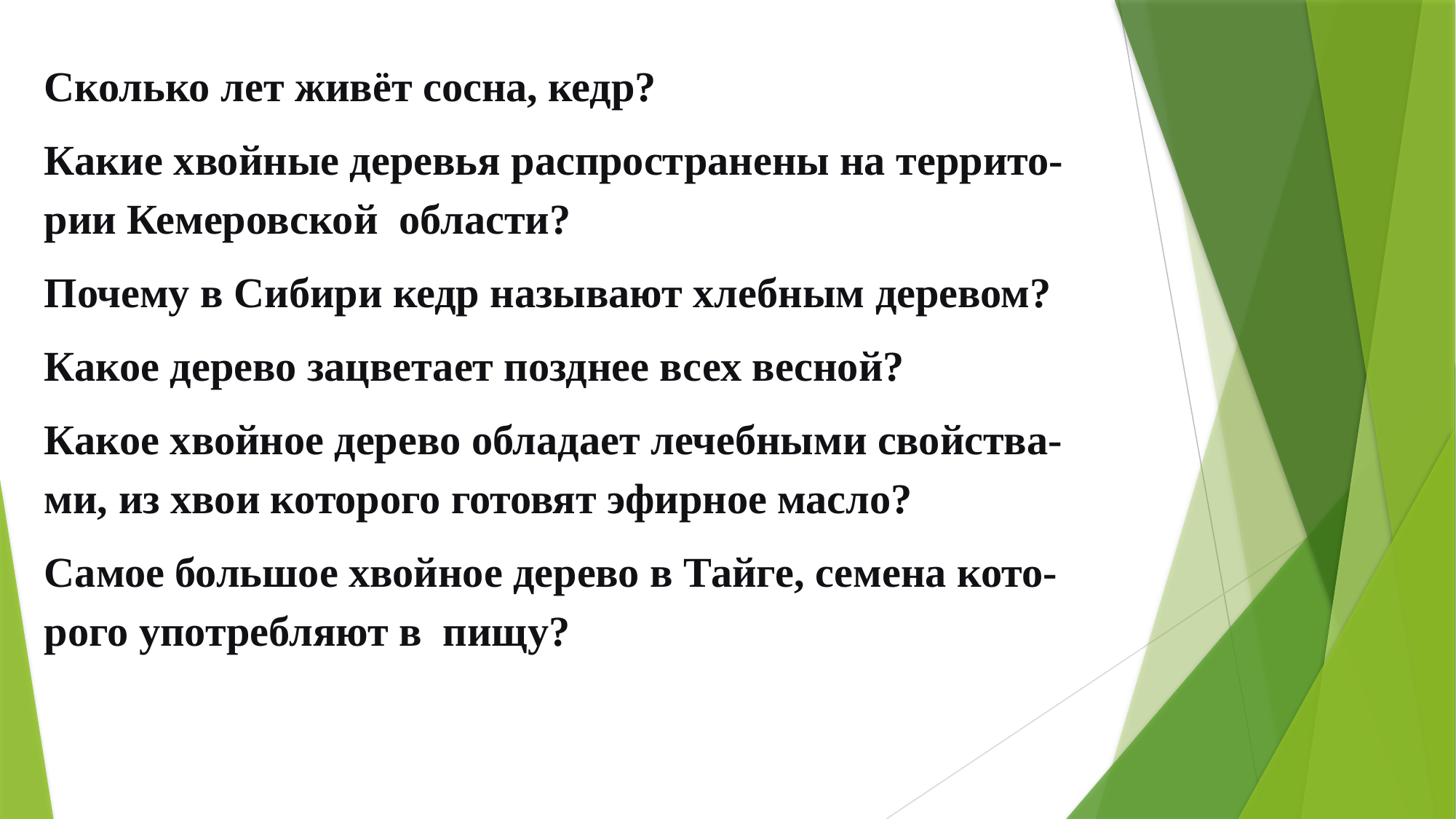

Сколько лет живёт сосна, кедр?
Какие хвойные деревья распространены на террито-рии Кемеровской  области?
Почему в Сибири кедр называют хлебным деревом?
Какое дерево зацветает позднее всех весной?
Какое хвойное дерево обладает лечебными свойства-ми, из хвои которого готовят эфирное масло?
Самое большое хвойное дерево в Тайге, семена кото-рого употребляют в  пищу?